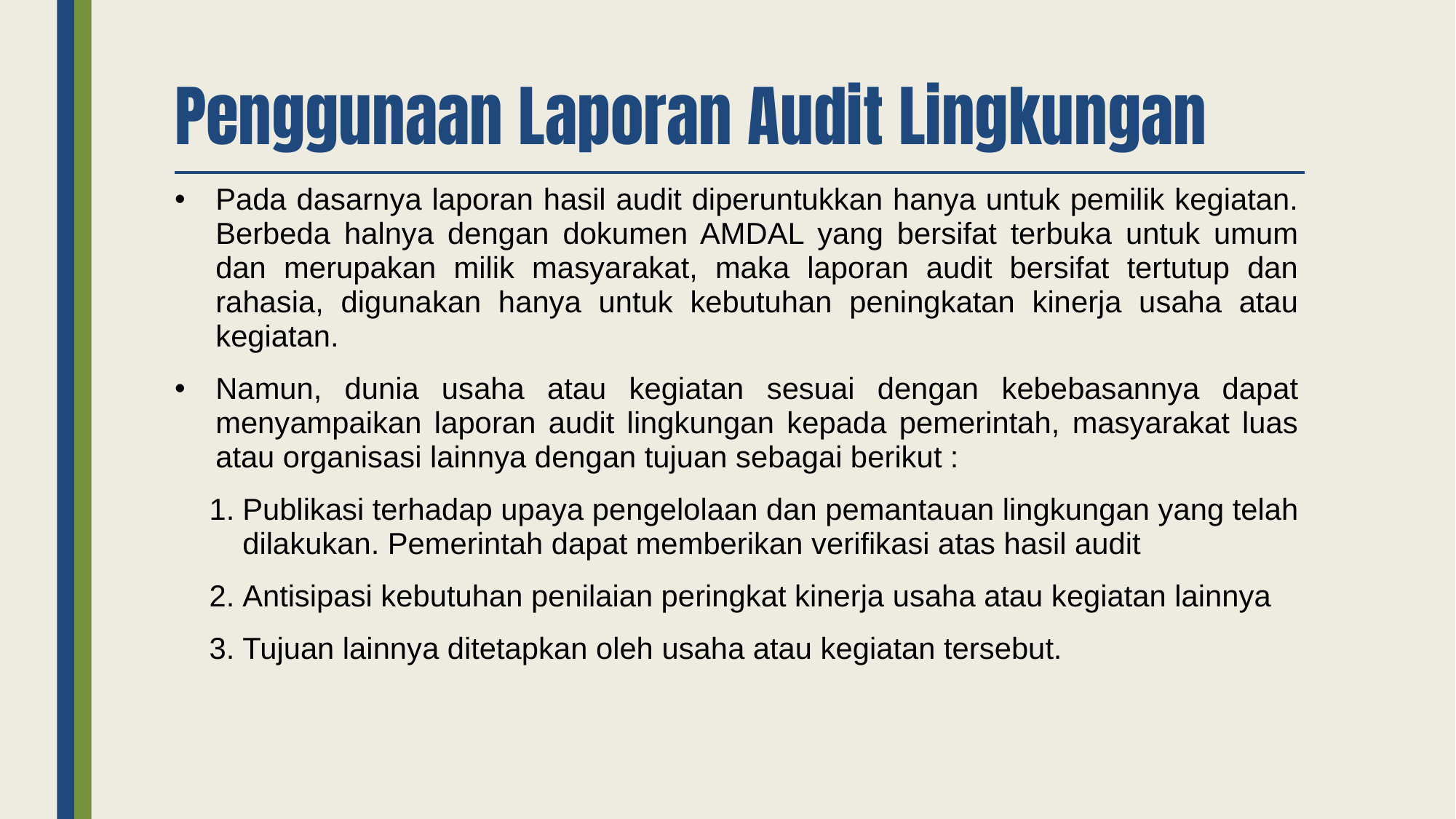

# Penggunaan Laporan Audit Lingkungan
Pada dasarnya laporan hasil audit diperuntukkan hanya untuk pemilik kegiatan. Berbeda halnya dengan dokumen AMDAL yang bersifat terbuka untuk umum dan merupakan milik masyarakat, maka laporan audit bersifat tertutup dan rahasia, digunakan hanya untuk kebutuhan peningkatan kinerja usaha atau kegiatan.
Namun, dunia usaha atau kegiatan sesuai dengan kebebasannya dapat menyampaikan laporan audit lingkungan kepada pemerintah, masyarakat luas atau organisasi lainnya dengan tujuan sebagai berikut :
Publikasi terhadap upaya pengelolaan dan pemantauan lingkungan yang telah dilakukan. Pemerintah dapat memberikan verifikasi atas hasil audit
Antisipasi kebutuhan penilaian peringkat kinerja usaha atau kegiatan lainnya
Tujuan lainnya ditetapkan oleh usaha atau kegiatan tersebut.